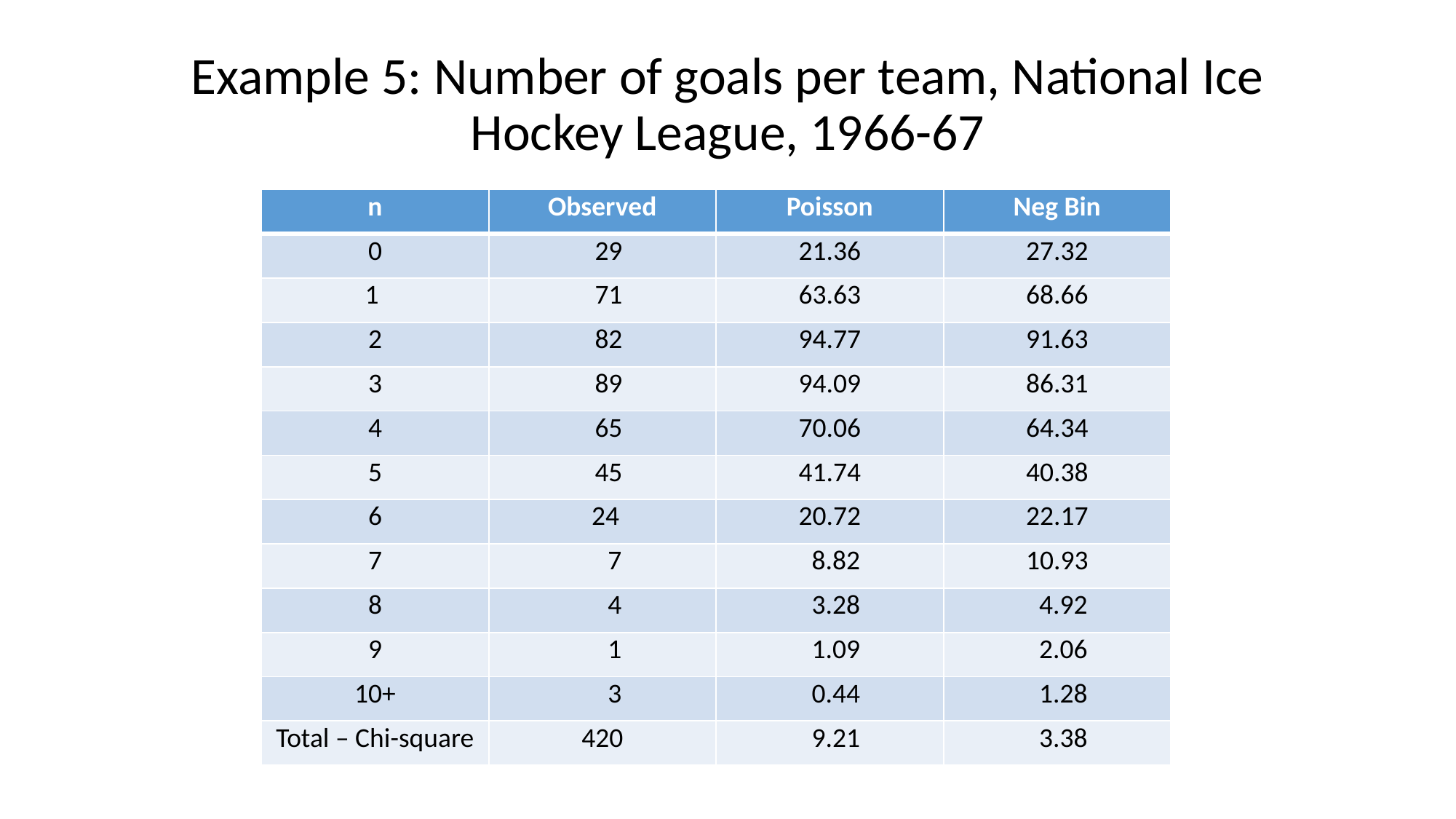

# Example 5: Number of goals per team, National Ice Hockey League, 1966-67
| n | Observed | Poisson | Neg Bin |
| --- | --- | --- | --- |
| 0 | 29 | 21.36 | 27.32 |
| 1 | 71 | 63.63 | 68.66 |
| 2 | 82 | 94.77 | 91.63 |
| 3 | 89 | 94.09 | 86.31 |
| 4 | 65 | 70.06 | 64.34 |
| 5 | 45 | 41.74 | 40.38 |
| 6 | 24 | 20.72 | 22.17 |
| 7 | 7 | 8.82 | 10.93 |
| 8 | 4 | 3.28 | 4.92 |
| 9 | 1 | 1.09 | 2.06 |
| 10+ | 3 | 0.44 | 1.28 |
| Total – Chi-square | 420 | 9.21 | 3.38 |